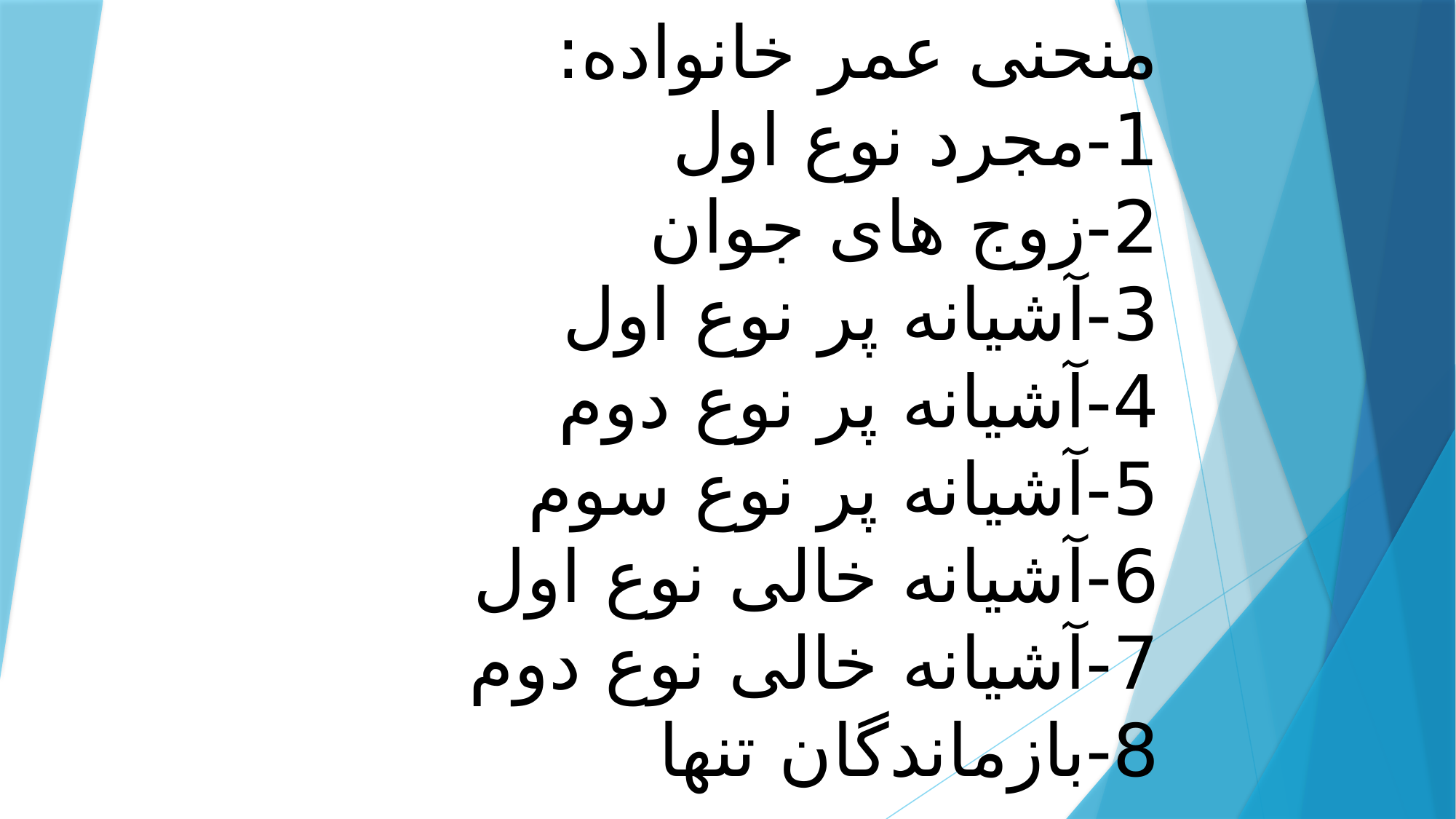

منحنی عمر خانواده:
1-مجرد نوع اول
2-زوج های جوان
3-آشیانه پر نوع اول
4-آشیانه پر نوع دوم
5-آشیانه پر نوع سوم
6-آشیانه خالی نوع اول
7-آشیانه خالی نوع دوم
8-بازماندگان تنها
#